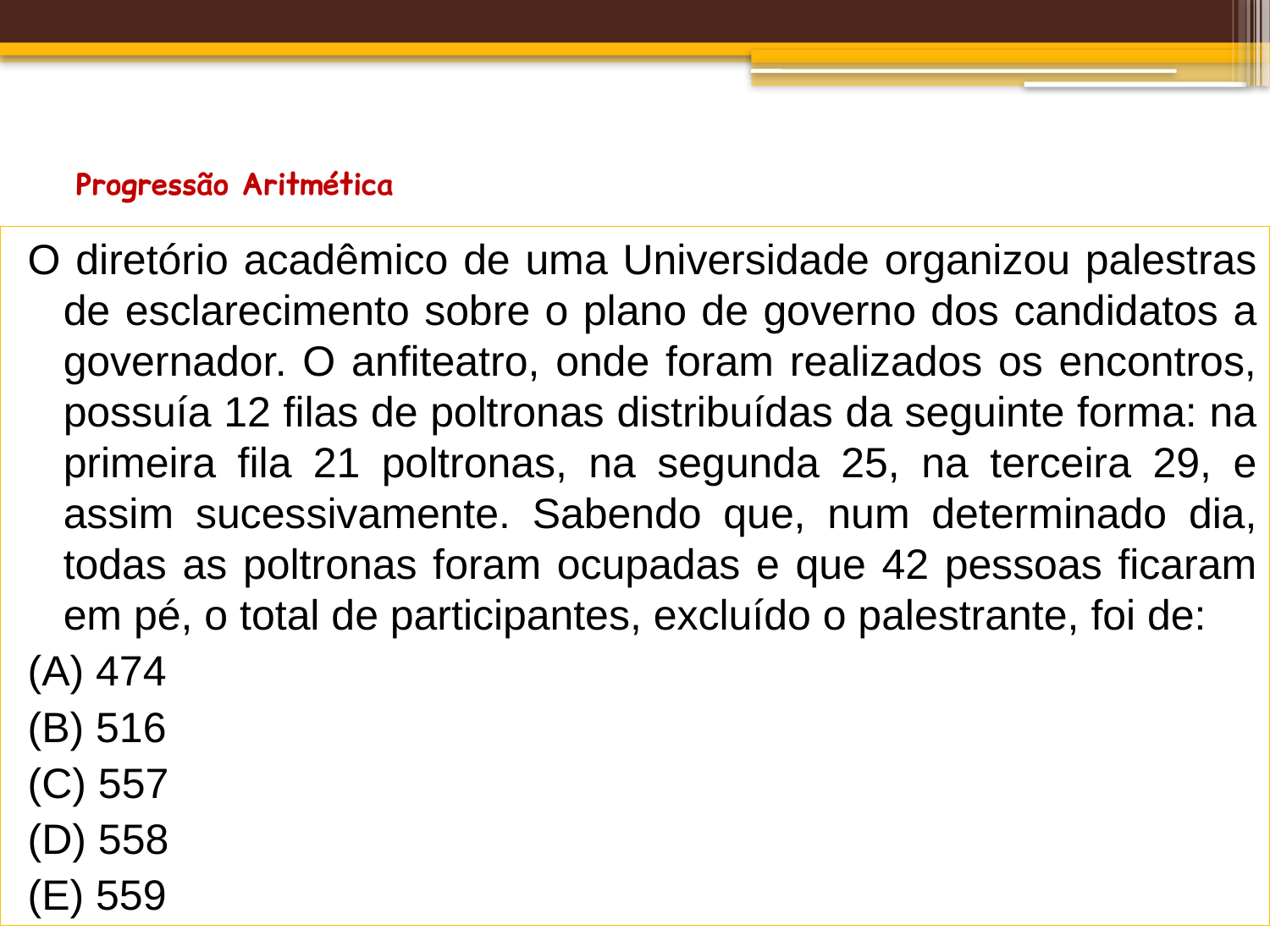

# Progressão Aritmética
O diretório acadêmico de uma Universidade organizou palestras de esclarecimento sobre o plano de governo dos candidatos a governador. O anfiteatro, onde foram realizados os encontros, possuía 12 filas de poltronas distribuídas da seguinte forma: na primeira fila 21 poltronas, na segunda 25, na terceira 29, e assim sucessivamente. Sabendo que, num determinado dia, todas as poltronas foram ocupadas e que 42 pessoas ficaram em pé, o total de participantes, excluído o palestrante, foi de:
(A) 474
(B) 516
(C) 557
(D) 558
(E) 559